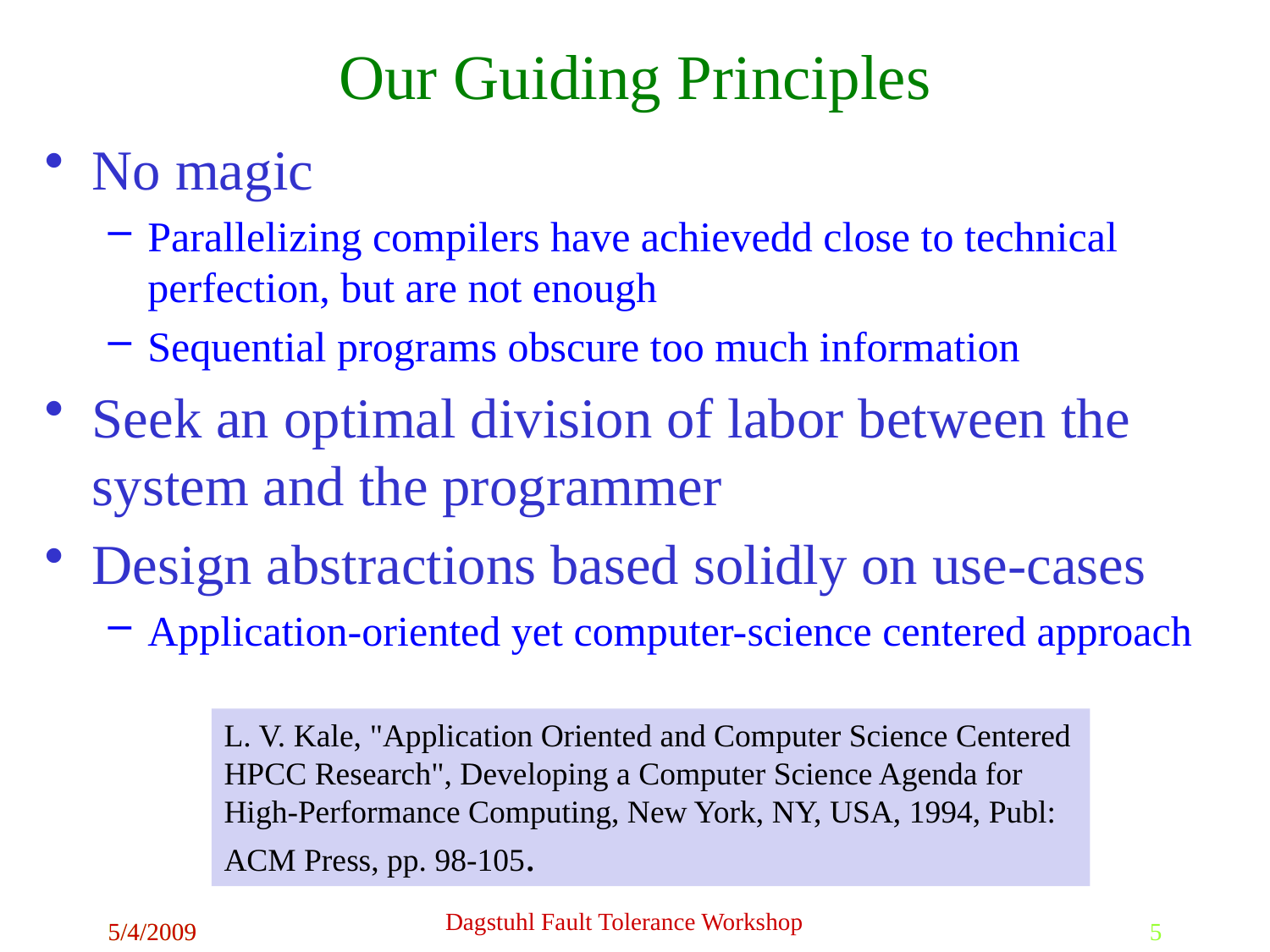

Our Guiding Principles
No magic
Parallelizing compilers have achievedd close to technical perfection, but are not enough
Sequential programs obscure too much information
Seek an optimal division of labor between the system and the programmer
Design abstractions based solidly on use-cases
Application-oriented yet computer-science centered approach

L. V. Kale, "Application Oriented and Computer Science Centered HPCC Research", Developing a Computer Science Agenda for High-Performance Computing, New York, NY, USA, 1994, Publ: ACM Press, pp. 98-105.
Dagstuhl Fault Tolerance Workshop
5/4/2009
5/4/2009
5